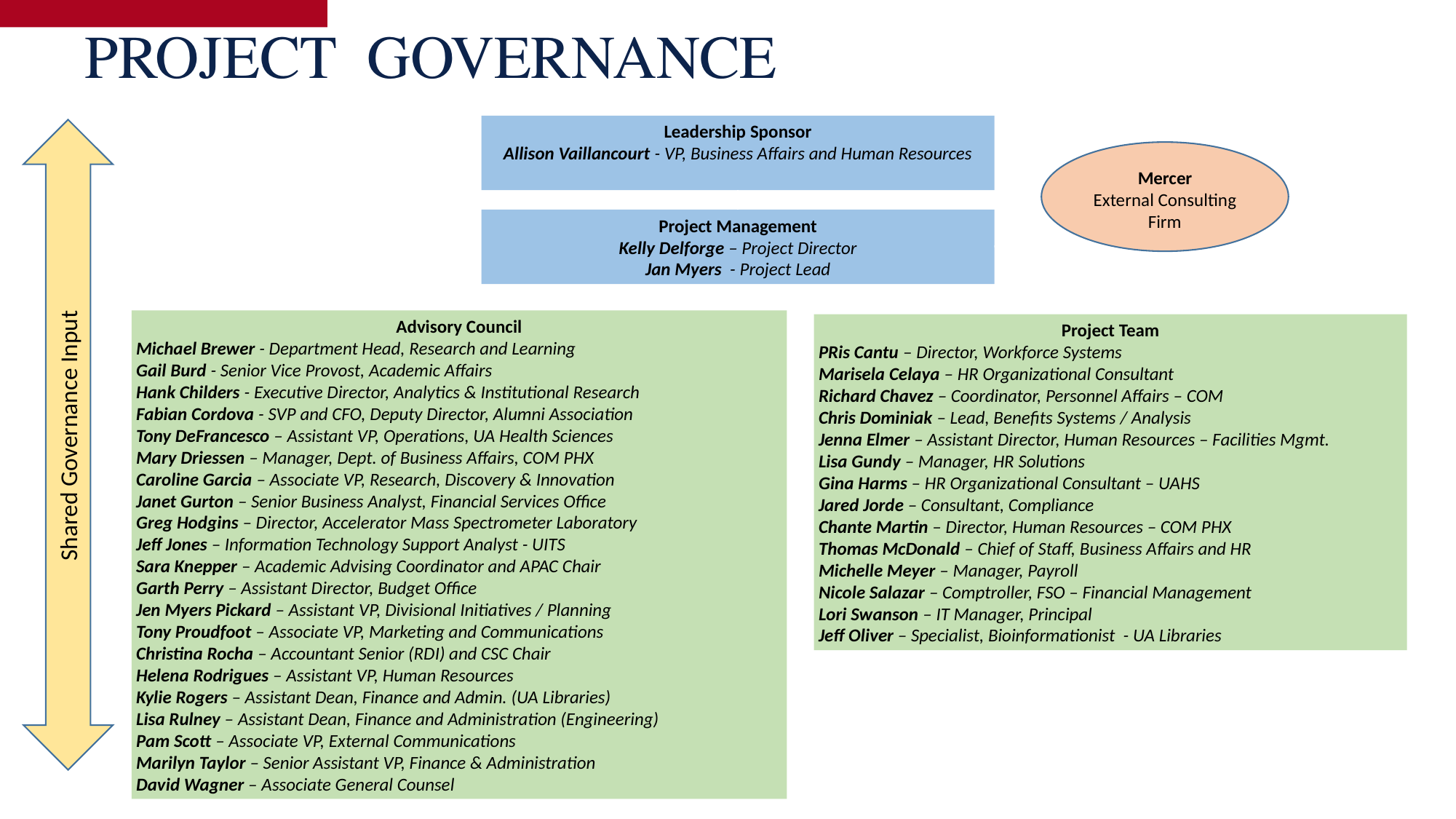

PROJECT  GOVERNANCE
Leadership Sponsor
Allison Vaillancourt - VP, Business Affairs and Human Resources

Mercer
External Consulting Firm
Project Management
Kelly Delforge – Project Director
Jan Myers  - Project Lead

Advisory Council
Michael Brewer - Department Head, Research and Learning
Gail Burd - Senior Vice Provost, Academic Affairs
Hank Childers - Executive Director, Analytics & Institutional Research
Fabian Cordova - SVP and CFO, Deputy Director, Alumni Association
Tony DeFrancesco – Assistant VP, Operations, UA Health Sciences
Mary Driessen – Manager, Dept. of Business Affairs, COM PHX
Caroline Garcia – Associate VP, Research, Discovery & Innovation
Janet Gurton – Senior Business Analyst, Financial Services Office
Greg Hodgins – Director, Accelerator Mass Spectrometer Laboratory
Jeff Jones – Information Technology Support Analyst - UITS
Sara Knepper – Academic Advising Coordinator and APAC Chair
Garth Perry – Assistant Director, Budget Office
Jen Myers Pickard – Assistant VP, Divisional Initiatives / Planning
Tony Proudfoot – Associate VP, Marketing and Communications
Christina Rocha – Accountant Senior (RDI) and CSC Chair
Helena Rodrigues – Assistant VP, Human Resources
Kylie Rogers – Assistant Dean, Finance and Admin. (UA Libraries)
Lisa Rulney – Assistant Dean, Finance and Administration (Engineering)
Pam Scott – Associate VP, External Communications
Marilyn Taylor – Senior Assistant VP, Finance & Administration
David Wagner – Associate General Counsel
Project Team
PRis Cantu – Director, Workforce Systems
Marisela Celaya – HR Organizational Consultant
Richard Chavez – Coordinator, Personnel Affairs – COM
Chris Dominiak – Lead, Benefits Systems / Analysis
Jenna Elmer – Assistant Director, Human Resources – Facilities Mgmt.
Lisa Gundy – Manager, HR Solutions
Gina Harms – HR Organizational Consultant – UAHS
Jared Jorde – Consultant, Compliance
Chante Martin – Director, Human Resources – COM PHX
Thomas McDonald – Chief of Staff, Business Affairs and HR
Michelle Meyer – Manager, Payroll
Nicole Salazar – Comptroller, FSO – Financial Management
Lori Swanson – IT Manager, Principal
Jeff Oliver – Specialist, Bioinformationist  - UA Libraries
Shared Governance Input